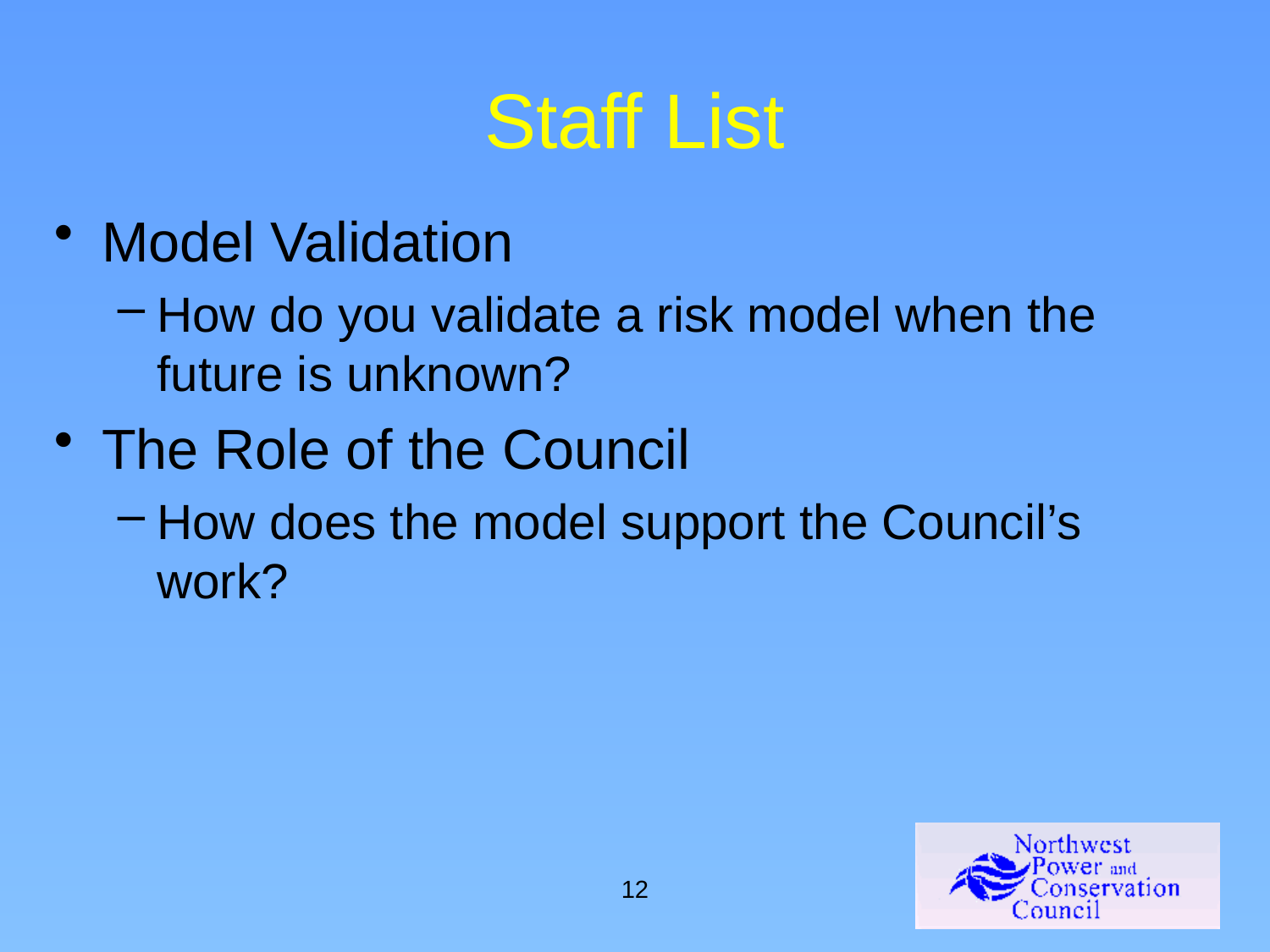

# Staff List
Model Validation
How do you validate a risk model when the future is unknown?
The Role of the Council
How does the model support the Council’s work?
12